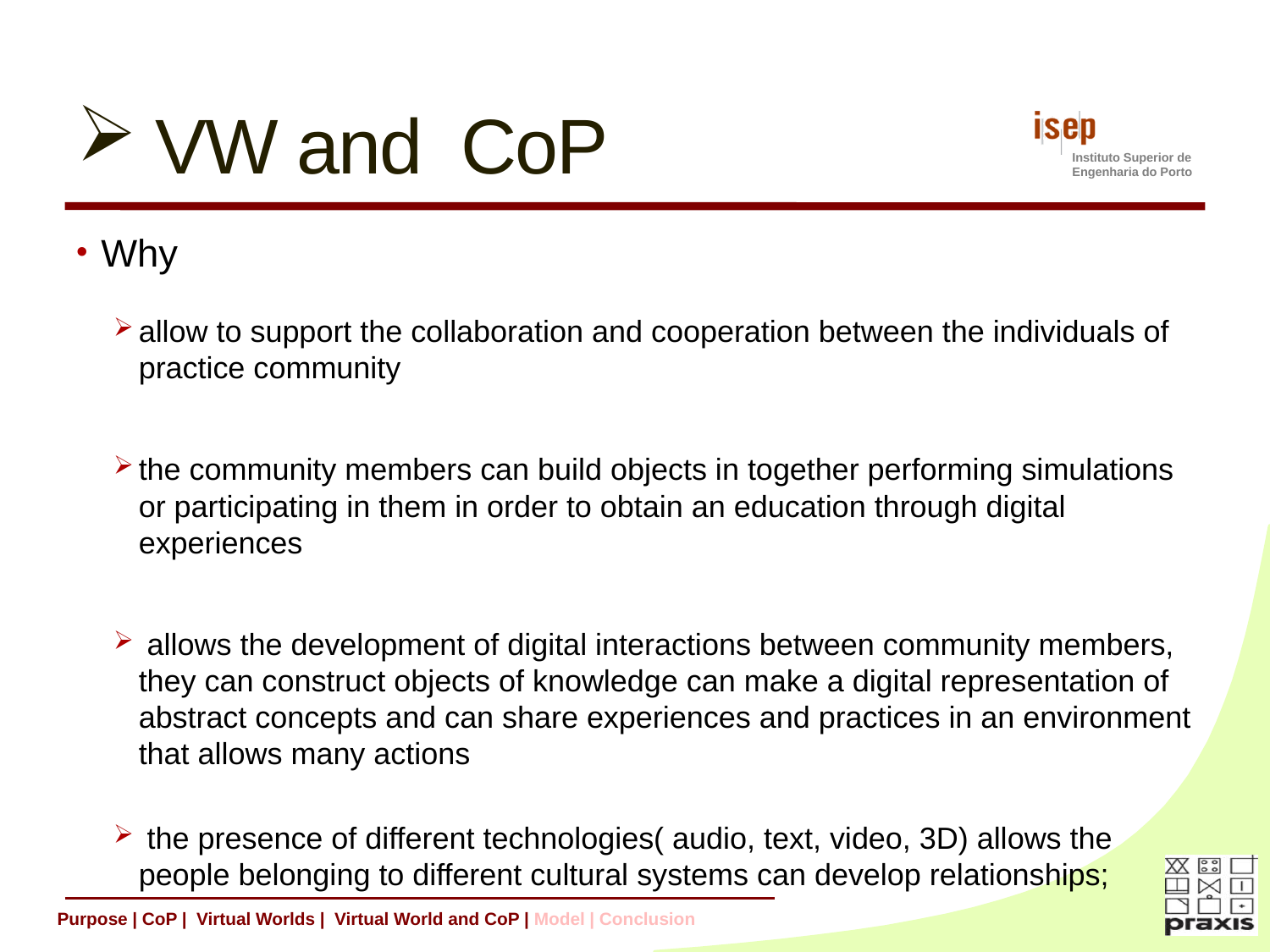

# VW and  CoP
Why

allow to support the collaboration and cooperation between the individuals of   practice community

the community members can build objects in together performing simulations or participating in them in order to obtain an education through digital experiences

 allows the development of digital interactions between community members, they can construct objects of knowledge can make a digital representation of abstract concepts and can share experiences and practices in an environment that allows many actions

 the presence of different technologies( audio, text, video, 3D) allows the people belonging to different cultural systems can develop relationships;
Purpose | CoP |  Virtual Worlds |  Virtual World and CoP | Model | Conclusion